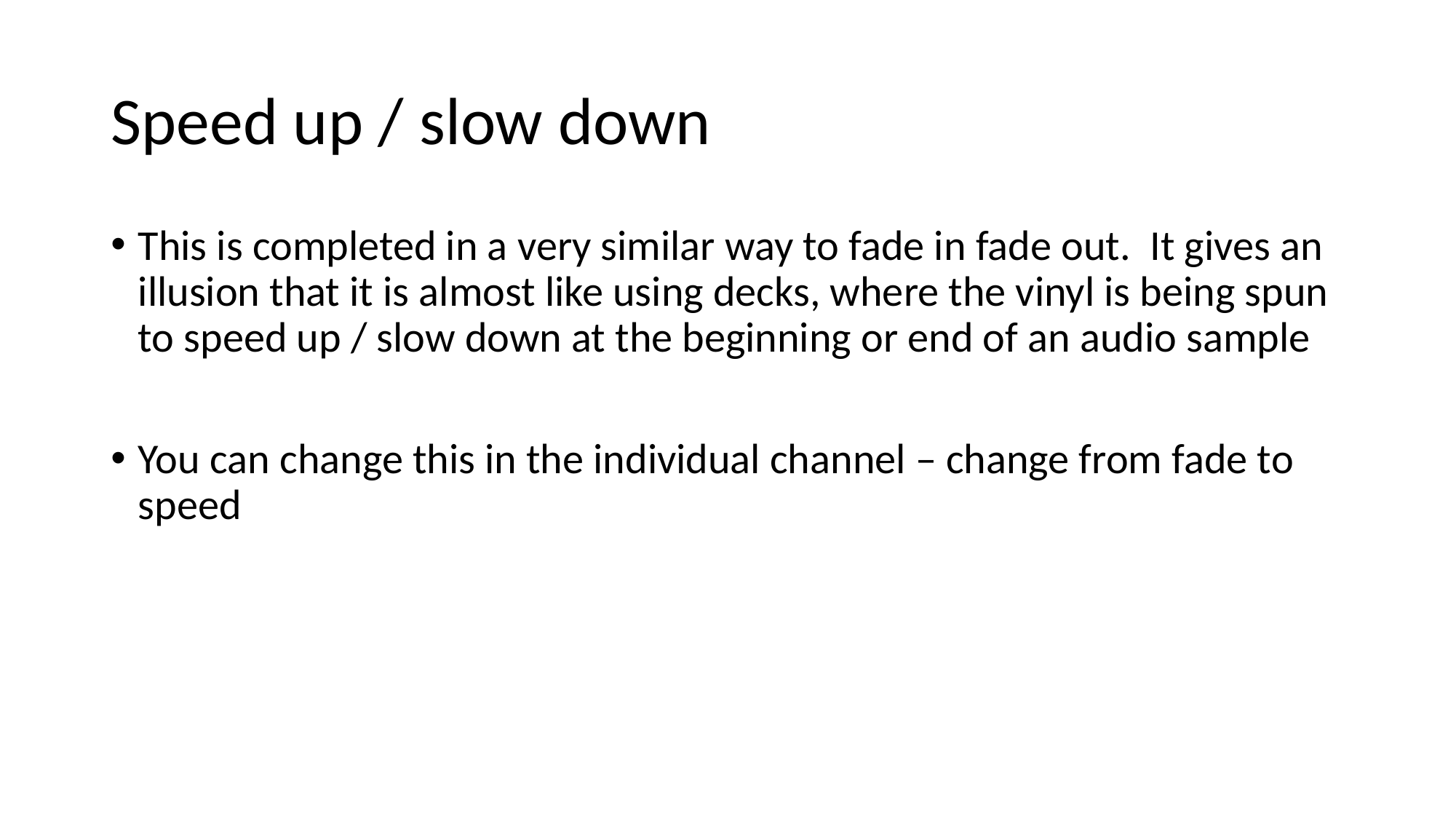

# Speed up / slow down
This is completed in a very similar way to fade in fade out.  It gives an illusion that it is almost like using decks, where the vinyl is being spun to speed up / slow down at the beginning or end of an audio sample

You can change this in the individual channel – change from fade to speed